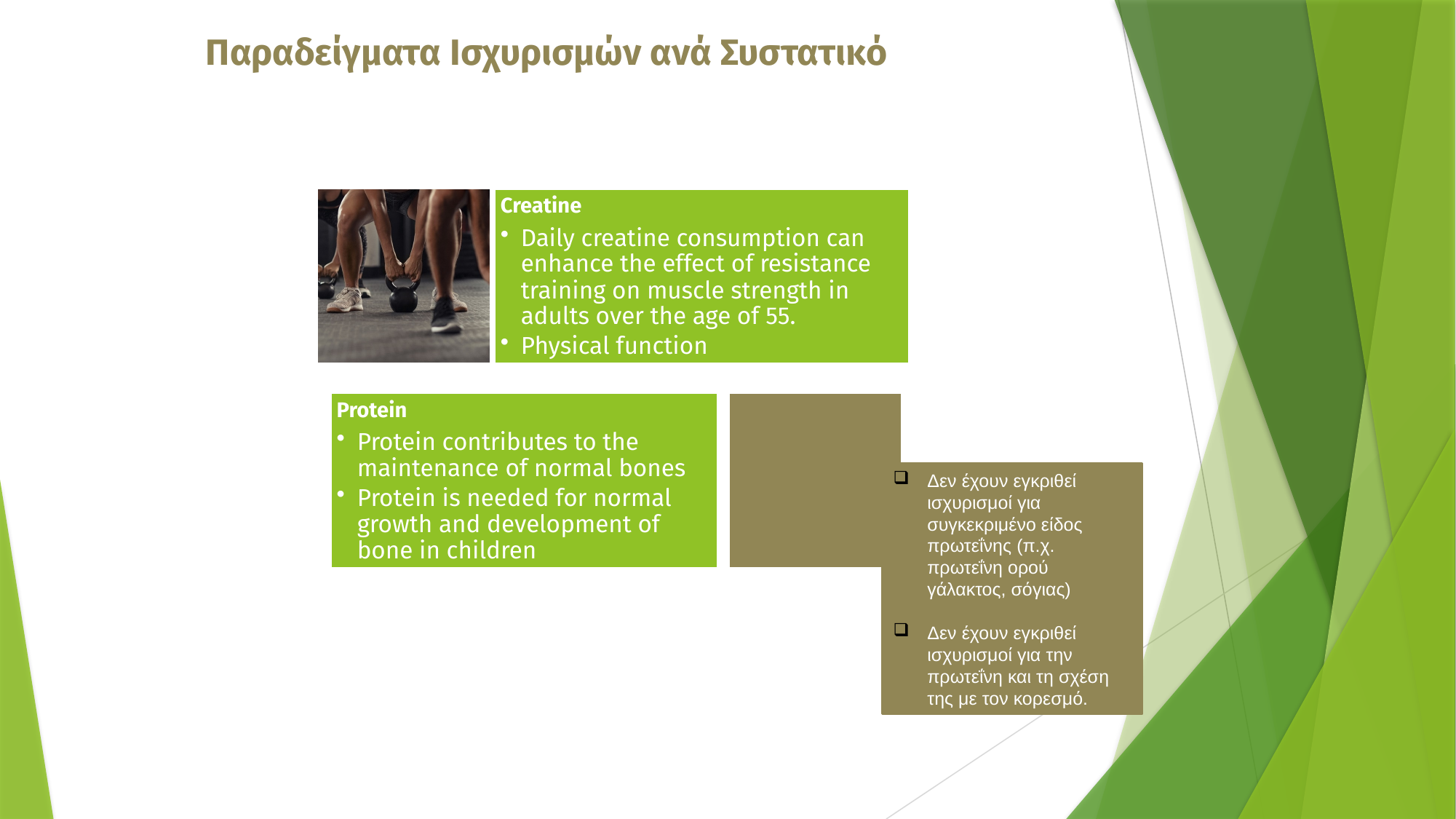

# Παραδείγματα Ισχυρισμών ανά Συστατικό
Creatine
Daily creatine consumption can enhance the effect of resistance training on muscle strength in adults over the age of 55.
Physical function
Creatine increases physical performance in successive bursts of short-term, high intensity exercise
Protein
Protein contributes to the maintenance of normal bones
Protein is needed for normal growth and development of bone in children
Protein contributes to a growth in muscle mass
Protein contributes to the maintenance of muscle mass
Δεν έχουν εγκριθεί ισχυρισμοί για συγκεκριμένο είδος πρωτεΐνης (π.χ. πρωτεΐνη ορού γάλακτος, σόγιας)

Δεν έχουν εγκριθεί ισχυρισμοί για την πρωτεΐνη και τη σχέση της με τον κορεσμό.